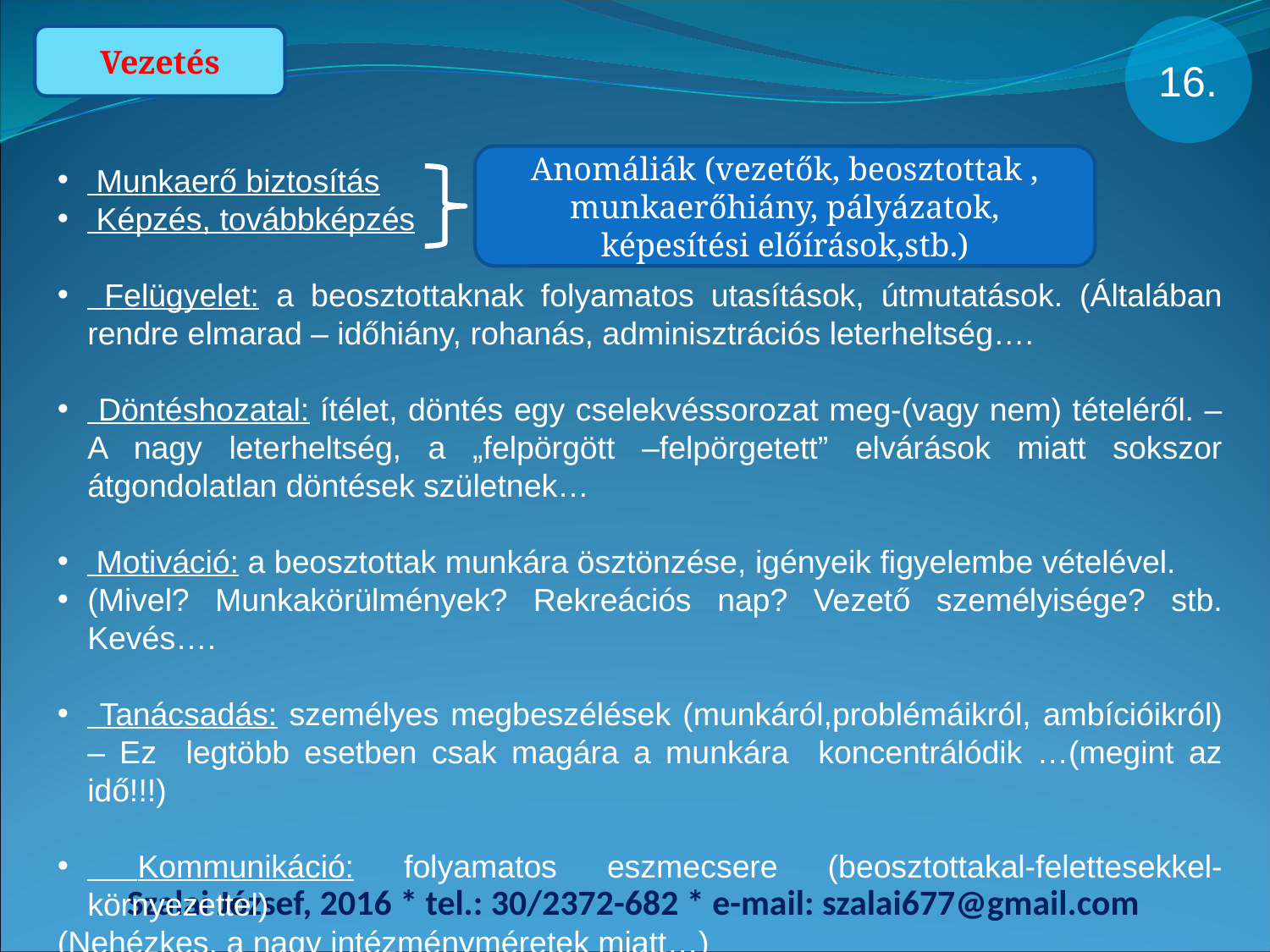

16.
Vezetés

 Munkaerő biztosítás
 Képzés, továbbképzés

 Felügyelet: a beosztottaknak folyamatos utasítások, útmutatások. (Általában rendre elmarad – időhiány, rohanás, adminisztrációs leterheltség….

 Döntéshozatal: ítélet, döntés egy cselekvéssorozat meg-(vagy nem) tételéről. – A nagy leterheltség, a „felpörgött –felpörgetett” elvárások miatt sokszor átgondolatlan döntések születnek…

 Motiváció: a beosztottak munkára ösztönzése, igényeik figyelembe vételével.
(Mivel? Munkakörülmények? Rekreációs nap? Vezető személyisége? stb. Kevés….

 Tanácsadás: személyes megbeszélések (munkáról,problémáikról, ambícióikról) – Ez  legtöbb esetben csak magára a munkára  koncentrálódik …(megint az idő!!!)

 Kommunikáció: folyamatos eszmecsere (beosztottakal-felettesekkel-környezettel)
(Nehézkes, a nagy intézményméretek miatt…)

Anomáliák (vezetők, beosztottak , munkaerőhiány, pályázatok, képesítési előírások,stb.)

Szalai József, 2016 * tel.: 30/2372-682 * e-mail: szalai677@gmail.com